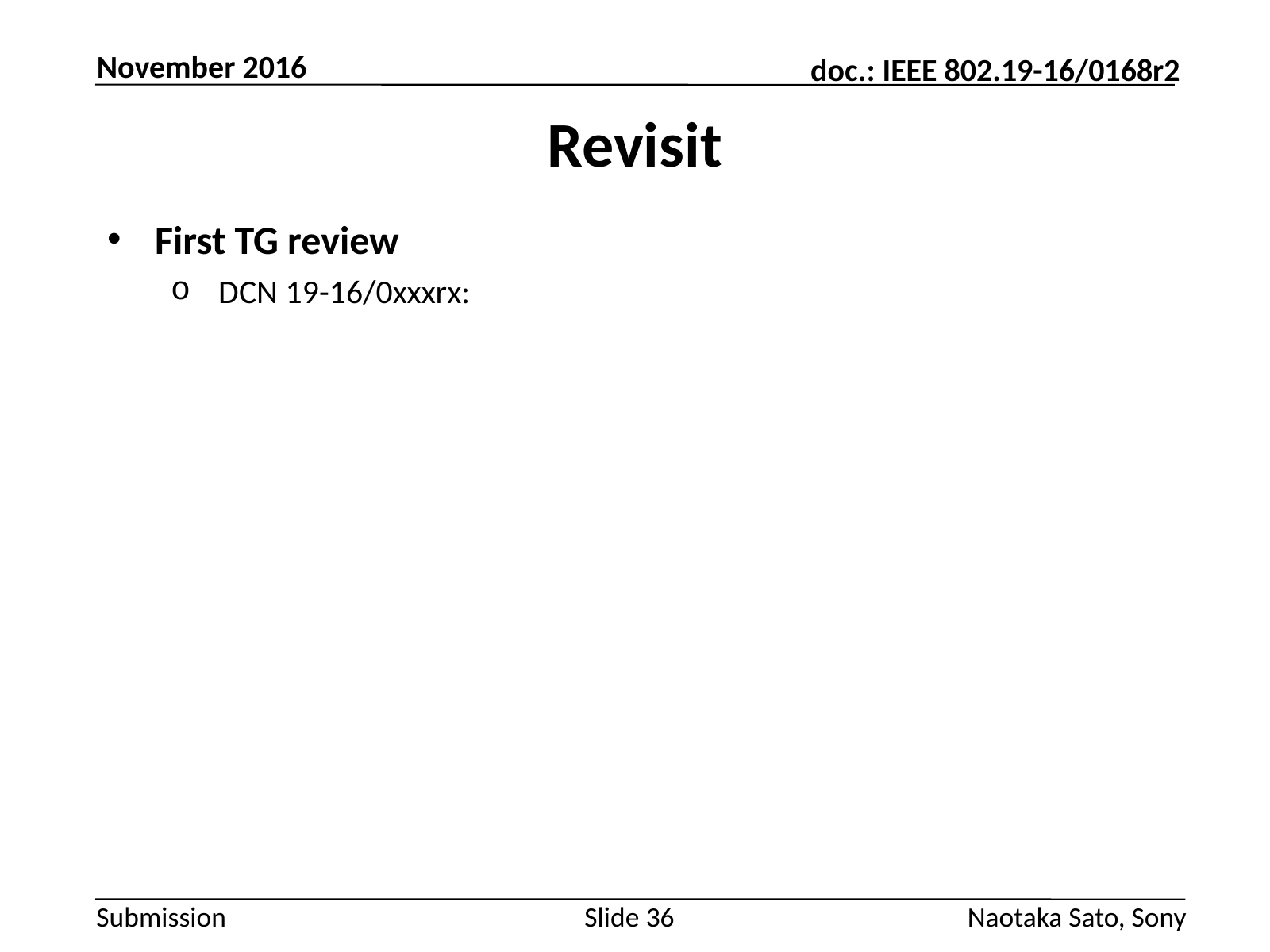

November 2016
# Revisit
First TG review
DCN 19-16/0xxxrx:

Slide 36
Naotaka Sato, Sony